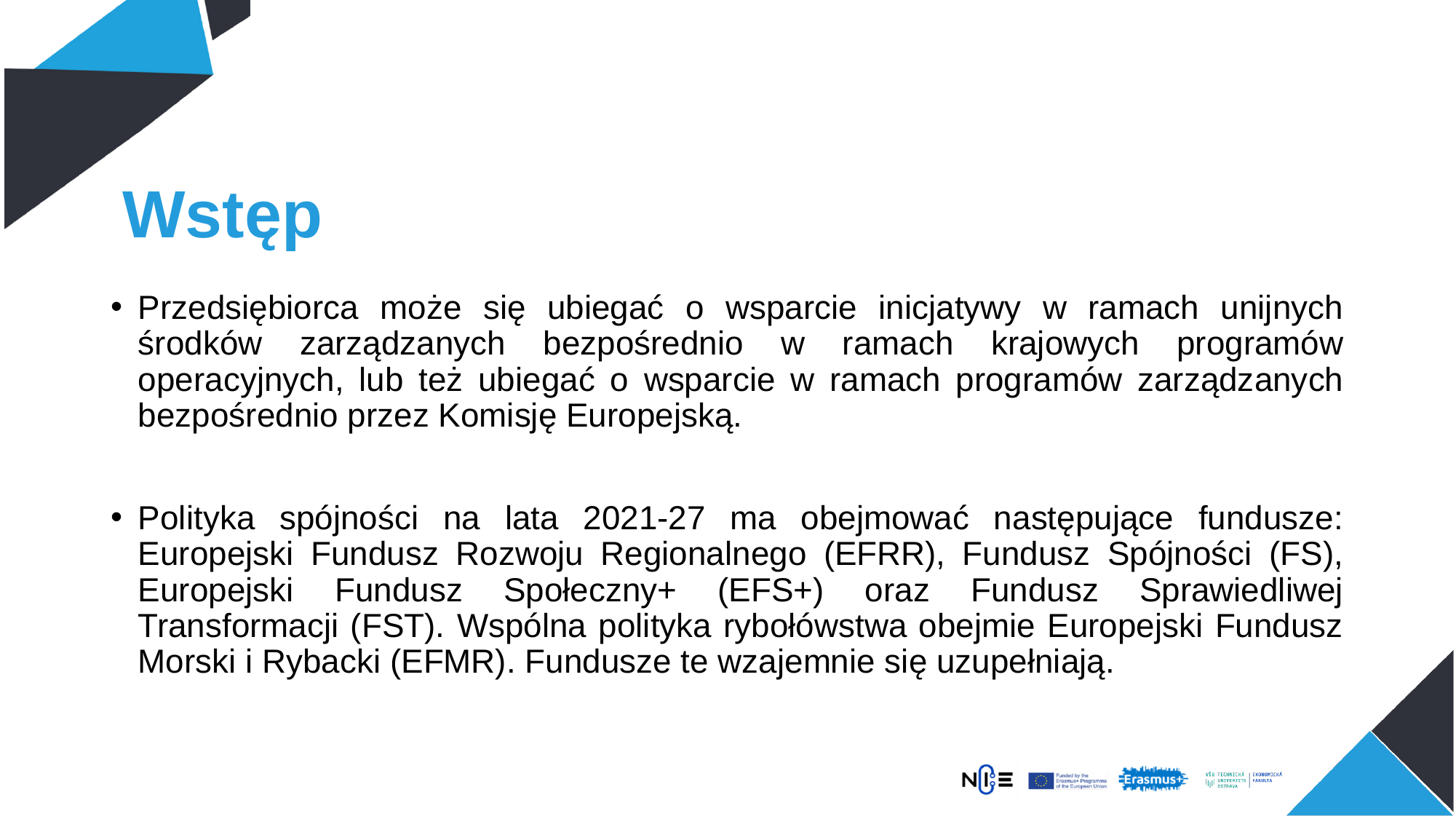

# Wstęp
Przedsiębiorca może się ubiegać o wsparcie inicjatywy w ramach unijnych środków zarządzanych bezpośrednio w ramach krajowych programów operacyjnych, lub też ubiegać o wsparcie w ramach programów zarządzanych bezpośrednio przez Komisję Europejską.

Polityka spójności na lata 2021-27 ma obejmować następujące fundusze: Europejski Fundusz Rozwoju Regionalnego (EFRR), Fundusz Spójności (FS), Europejski Fundusz Społeczny+ (EFS+) oraz Fundusz Sprawiedliwej Transformacji (FST). Wspólna polityka rybołówstwa obejmie Europejski Fundusz Morski i Rybacki (EFMR). Fundusze te wzajemnie się uzupełniają.